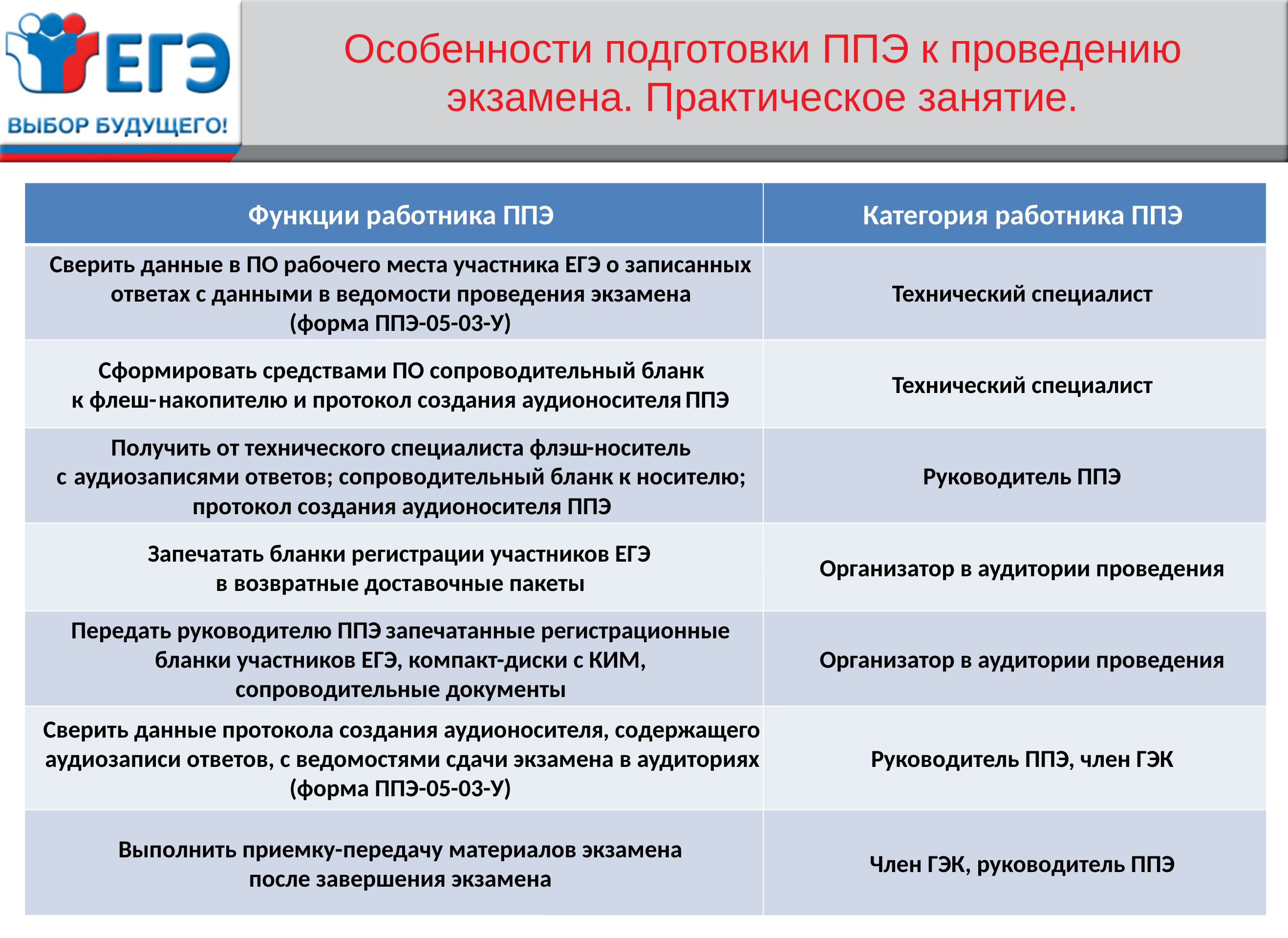

# Особенности подготовки ППЭ к проведению экзамена. Практическое занятие.

Функции работника ППЭ
Категория работника ППЭ

Сверить данные в ПО рабочего места участника ЕГЭ о записанных
ответах с данными в ведомости проведения экзамена
Технический специалист
(
форма ППЭ
-
05
-
03
-
У)

Сформировать средствами ПО сопроводительный бланк
Технический специалист
к
флеш
-
накопителю и протокол создания аудионосителя
ППЭ

Получить от технического специалиста флэш
-
носитель
с
аудиозаписями ответов; сопроводительный бланк к носителю;
Руководитель ППЭ
протокол создания аудионосителя ППЭ

Запечатать бланки регистрации участников ЕГЭ
Организатор в аудитории проведения
в
возвратные доставочные пакеты

Передать руководителю ППЭ
запечатанные регистрационные
бланки участников ЕГЭ, компакт
-
диски с КИМ,
Организатор в аудитории проведения
сопроводительные документы

Сверить данные протокола создания аудионосителя
, содержащего
аудиозаписи ответов, с ведомостями сдачи экзамена в аудиториях
Руководитель ППЭ, член ГЭК
(форма ППЭ
-
05
-
03
-
У)

Выполнить приемку
-
передачу материалов экзамена
Член ГЭК, руководитель ППЭ
после
завершения экзамена